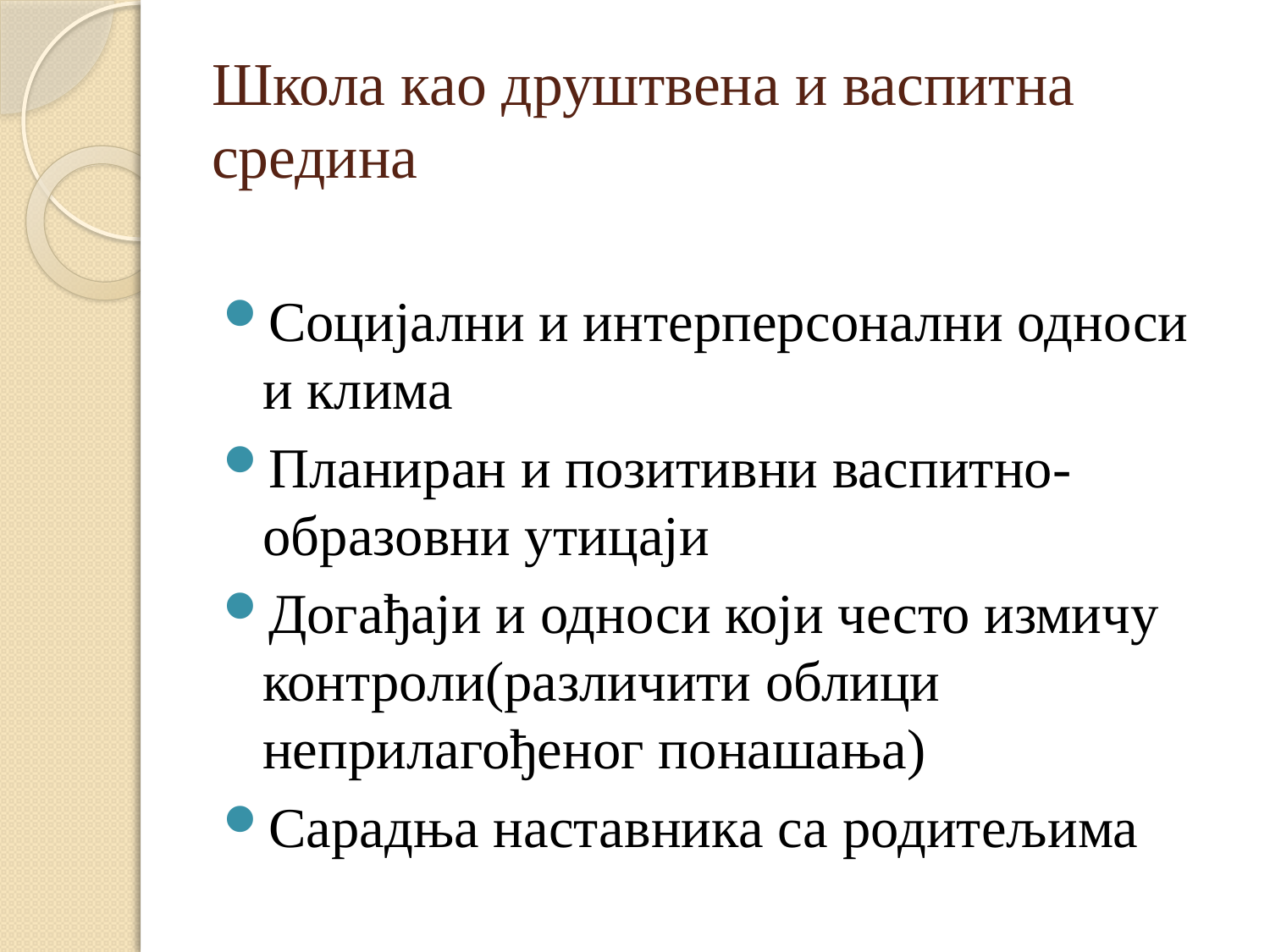

# Школа као друштвена и васпитна средина

Социјални и интерперсонални односи и клима
Планиран и позитивни васпитно-образовни утицаји
Догађаји и односи који често измичу контроли(различити облици неприлагођеног понашања)
Сарадња наставника са родитељима